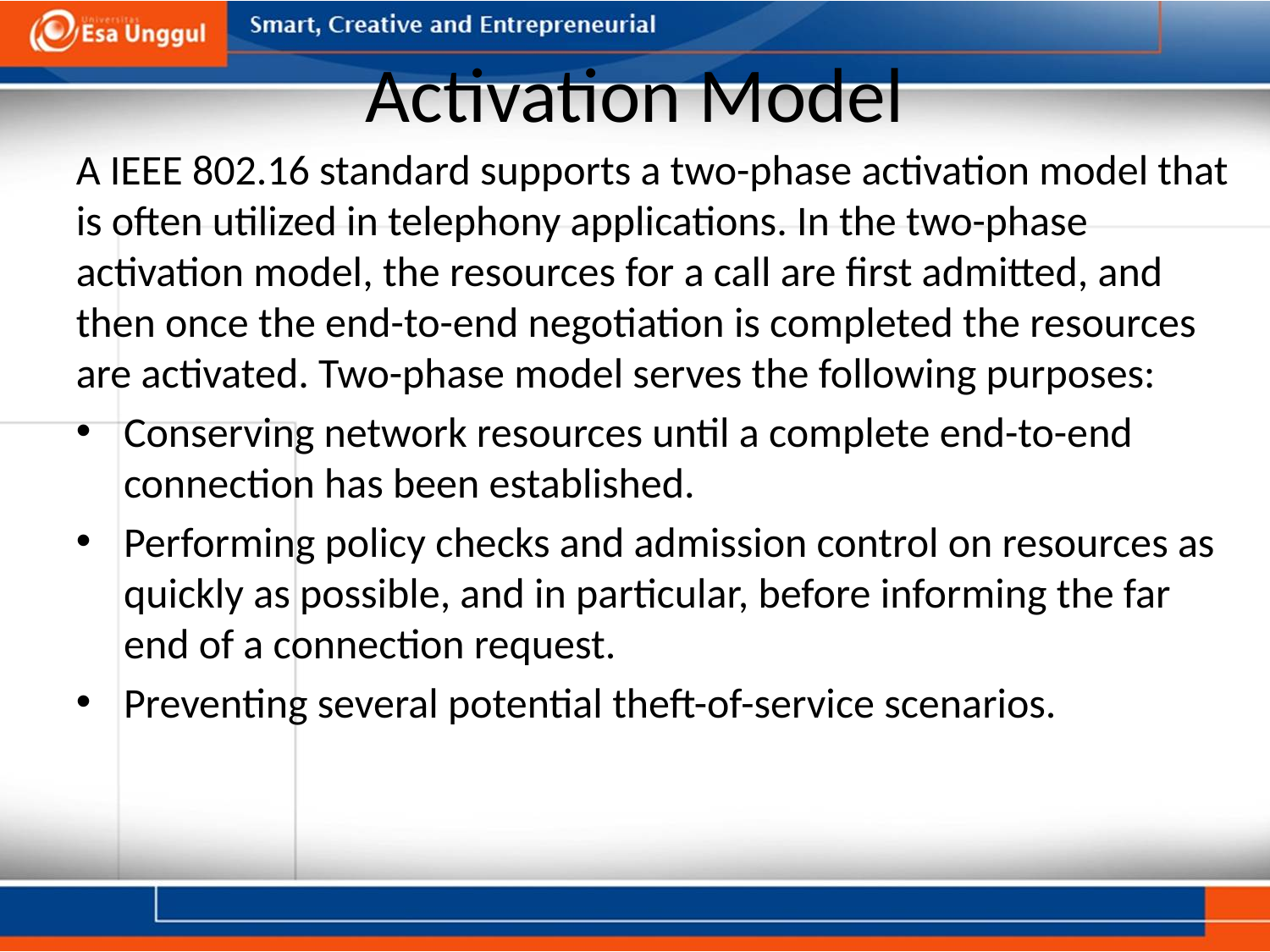

# Activation Model
A IEEE 802.16 standard supports a two-phase activation model that is often utilized in telephony applications. In the two-phase activation model, the resources for a call are first admitted, and then once the end-to-end negotiation is completed the resources are activated. Two-phase model serves the following purposes:
Conserving network resources until a complete end-to-end connection has been established.
Performing policy checks and admission control on resources as quickly as possible, and in particular, before informing the far end of a connection request.
Preventing several potential theft-of-service scenarios.